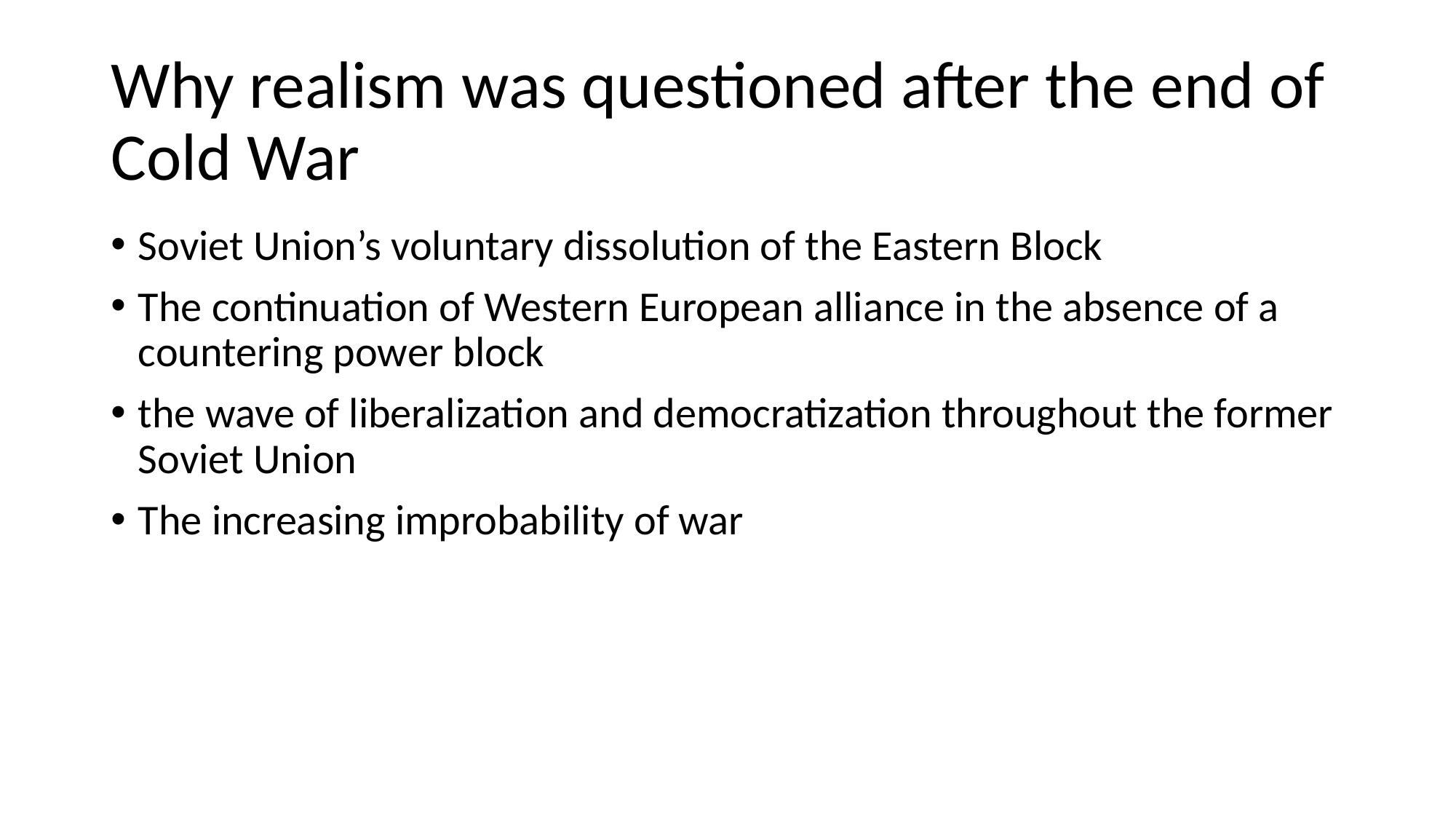

# Why realism was questioned after the end of Cold War
Soviet Union’s voluntary dissolution of the Eastern Block
The continuation of Western European alliance in the absence of a countering power block
the wave of liberalization and democratization throughout the former Soviet Union
The increasing improbability of war